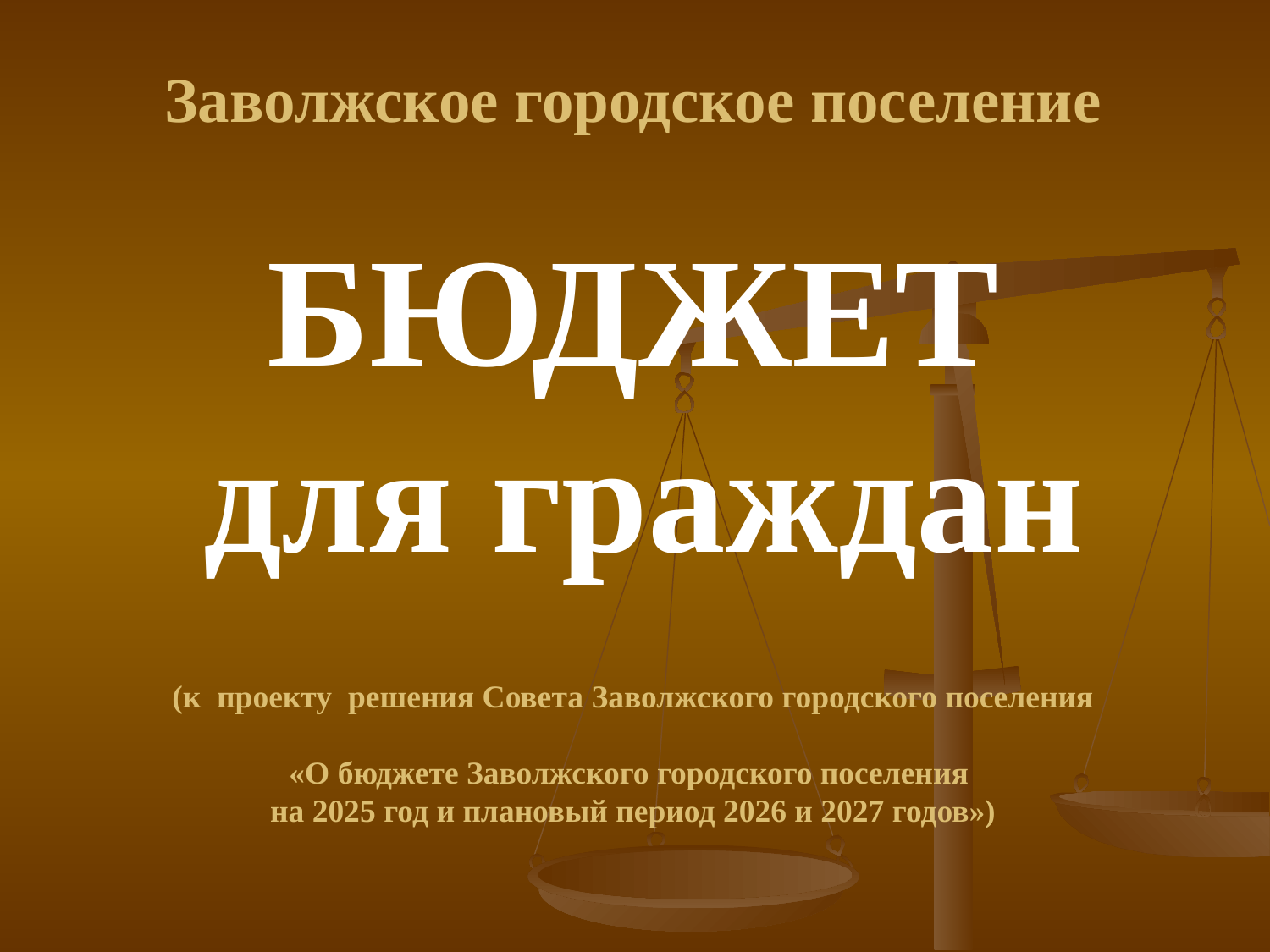

Заволжское городское поселение

БЮДЖЕТ
 для граждан
(к  проекту  решения Совета Заволжского городского поселения

«О бюджете Заволжского городского поселения
на 2025 год и плановый период 2026 и 2027 годов»)